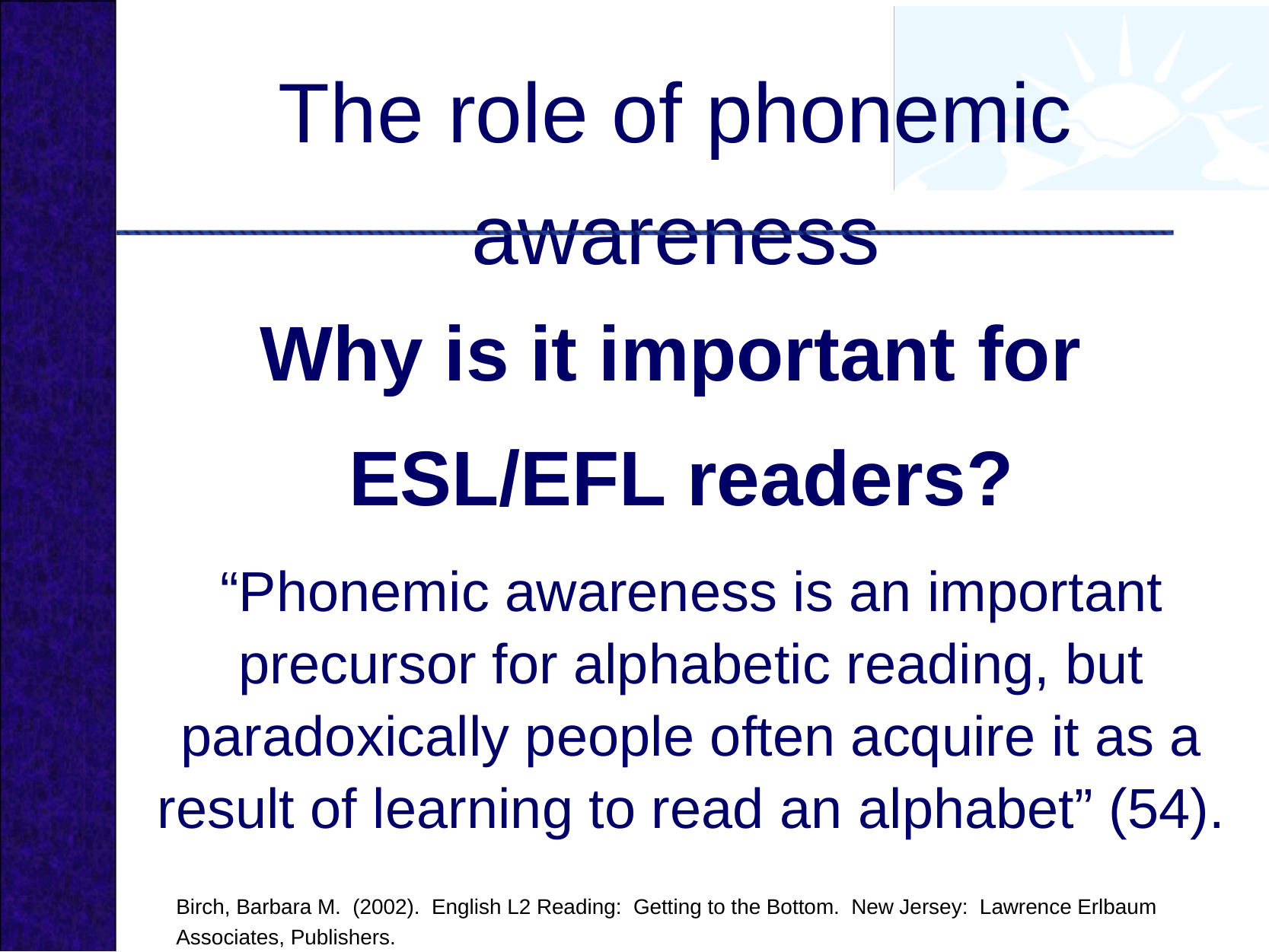

# The role of phonemic awareness

Why is it important for
ESL/EFL readers?

“Phonemic awareness is an important precursor for alphabetic reading, but paradoxically people often acquire it as a result of learning to read an alphabet” (54).
Birch, Barbara M.  (2002).  English L2 Reading:  Getting to the Bottom.  New Jersey:  Lawrence Erlbaum Associates, Publishers.